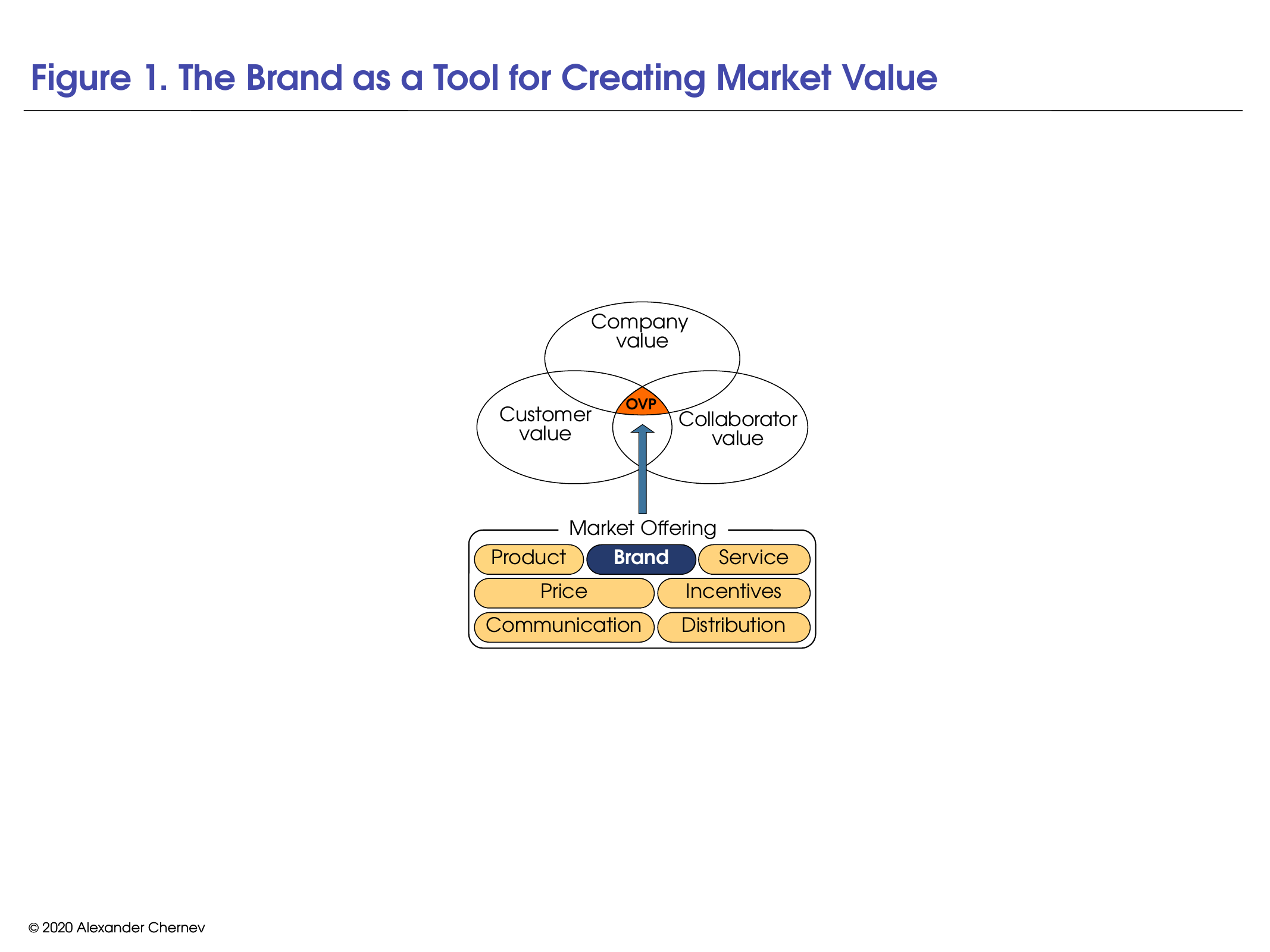

# Figure 1. The Brand as a Tool for Creating Market Value

Company
value

Customer value

Collaborator value

OVP

Market Offering

Product
Brand
Service
Price
Incentives
Communication
Distribution
© 2020 Alexander Chernev